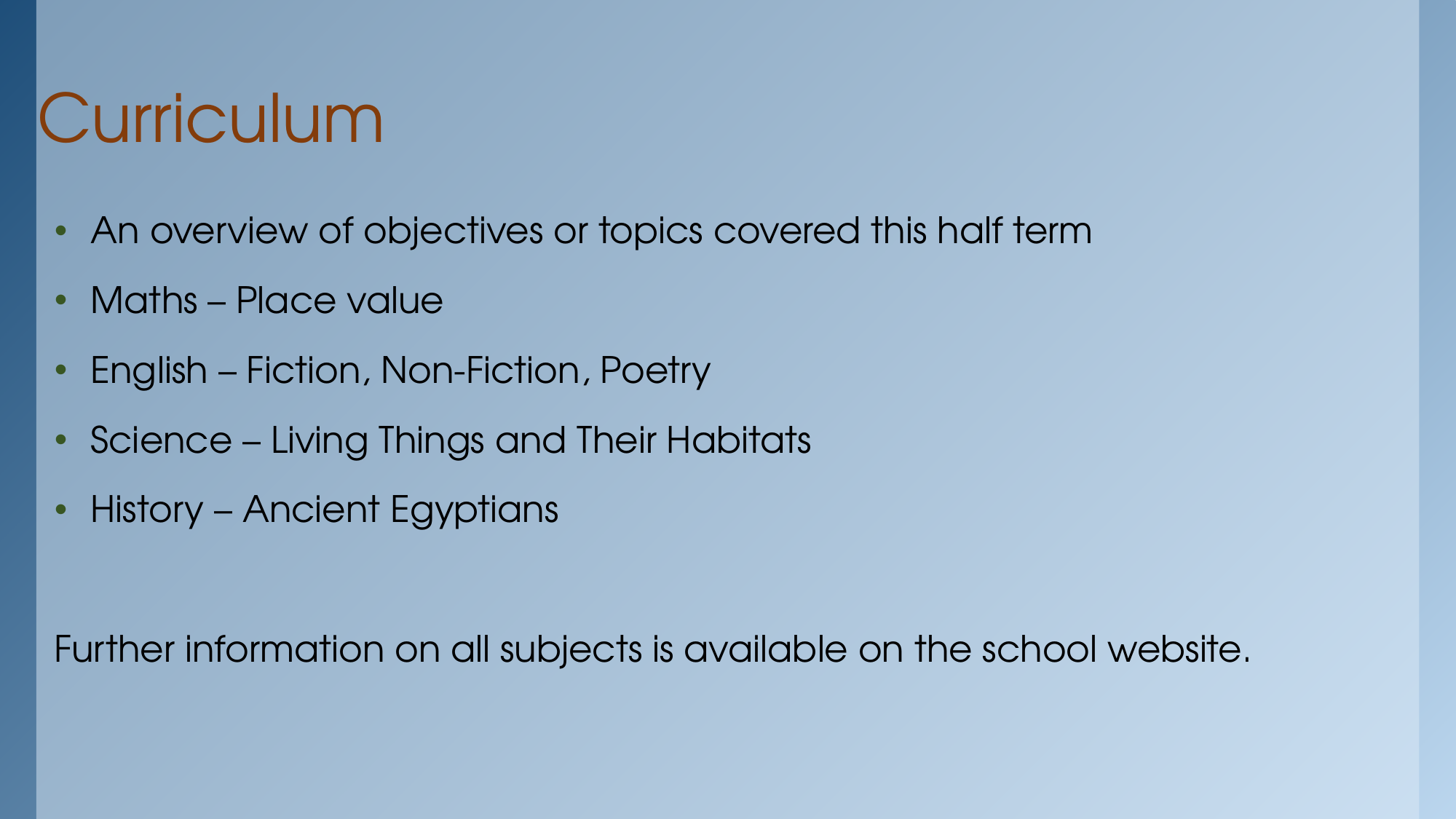

# Curriculum
An overview of objectives or topics covered this half term
Maths – Place value
English – Fiction, Non-Fiction, Poetry
Science – Living Things and Their Habitats
History – Ancient Egyptians

Further information on all subjects is available on the school website.